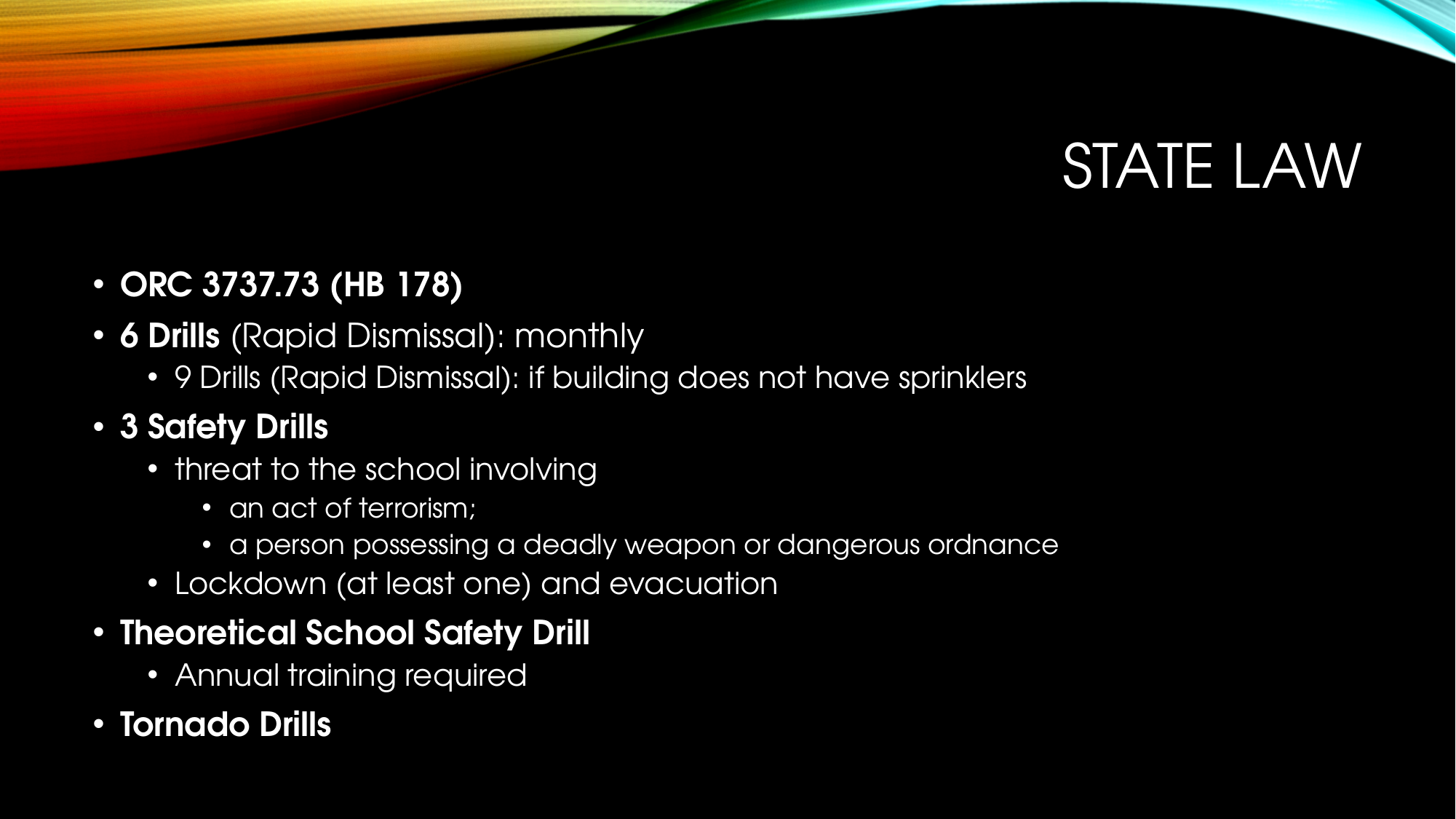

# State Law
ORC 3737.73 (HB 178)
6 Drills (Rapid Dismissal): monthly
9 Drills (Rapid Dismissal): if building does not have sprinklers
3 Safety Drills
threat to the school involving
an act of terrorism;
a person possessing a deadly weapon or dangerous ordnance
Lockdown (at least one) and evacuation
Theoretical School Safety Drill
Annual training required
Tornado Drills